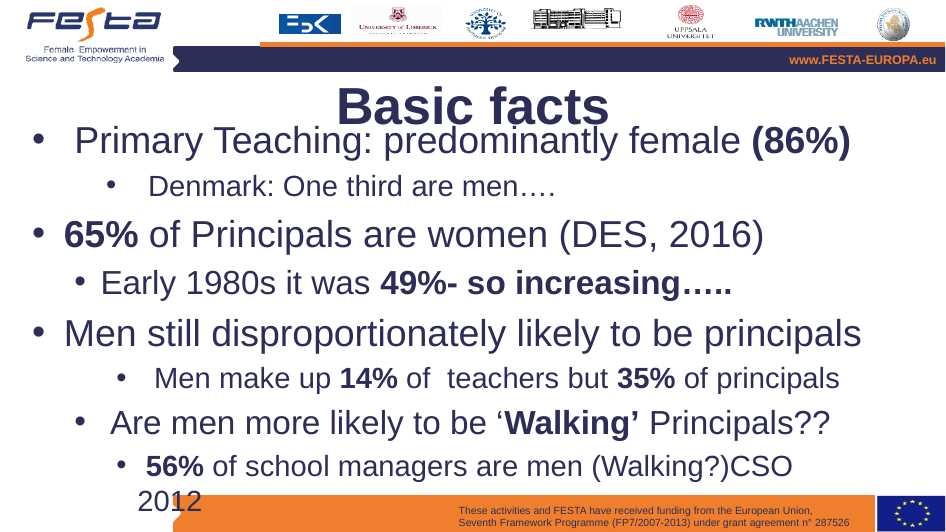

# Basic facts
Primary Teaching: predominantly female (86%)
Denmark: One third are men….
65% of Principals are women (DES, 2016)
Early 1980s it was 49%- so increasing…..
Men still disproportionately likely to be principals
  Men make up 14% of  teachers but 35% of principals
 Are men more likely to be ‘Walking’ Principals??
 56% of school managers are men (Walking?)CSO 2012